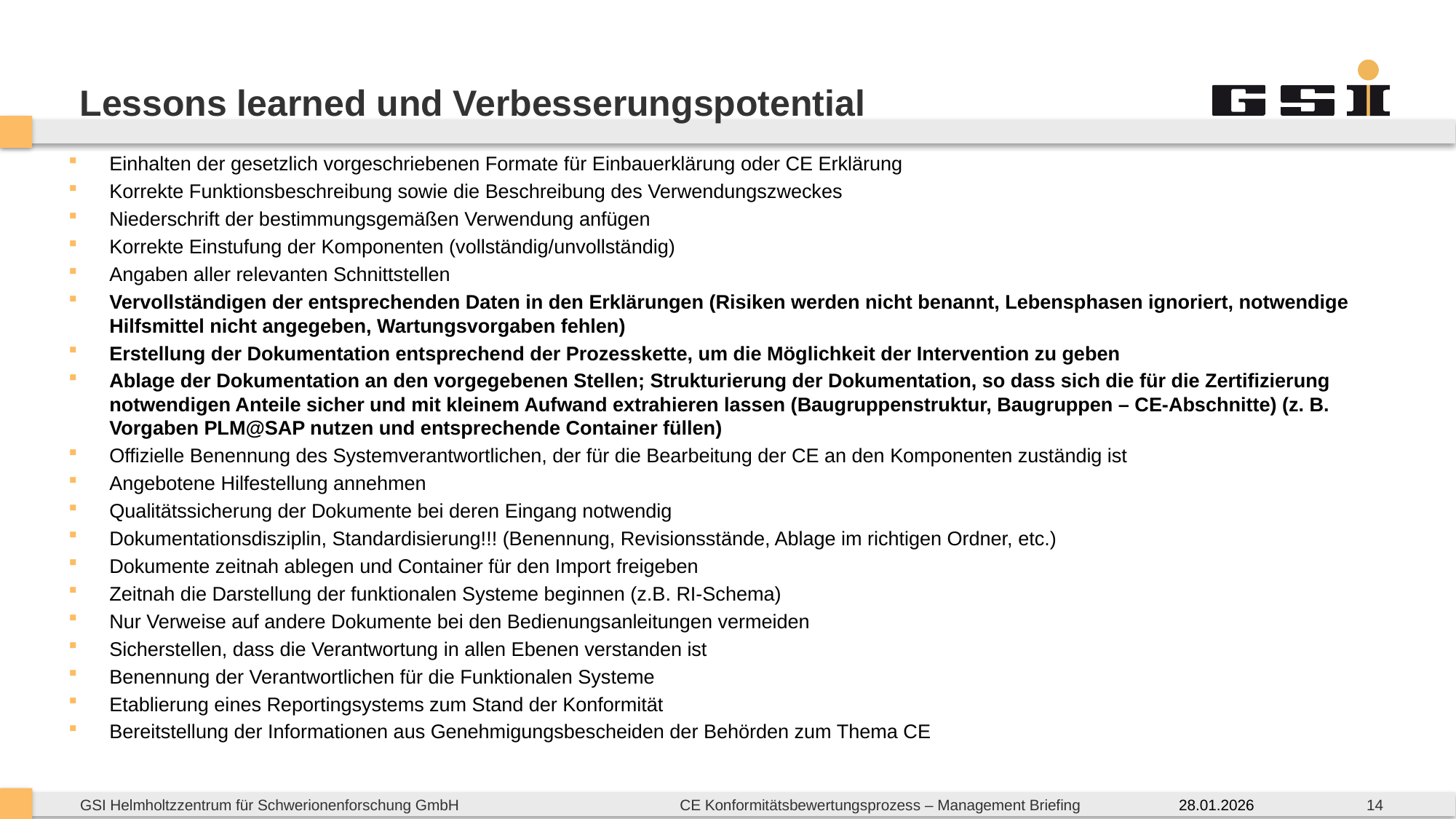

# Lessons learned und Verbesserungspotential
Einhalten der gesetzlich vorgeschriebenen Formate für Einbauerklärung oder CE Erklärung
Korrekte Funktionsbeschreibung sowie die Beschreibung des Verwendungszweckes
Niederschrift der bestimmungsgemäßen Verwendung anfügen
Korrekte Einstufung der Komponenten (vollständig/unvollständig)
Angaben aller relevanten Schnittstellen
Vervollständigen der entsprechenden Daten in den Erklärungen (Risiken werden nicht benannt, Lebensphasen ignoriert, notwendige Hilfsmittel nicht angegeben, Wartungsvorgaben fehlen)
Erstellung der Dokumentation entsprechend der Prozesskette, um die Möglichkeit der Intervention zu geben
Ablage der Dokumentation an den vorgegebenen Stellen; Strukturierung der Dokumentation, so dass sich die für die Zertifizierung notwendigen Anteile sicher und mit kleinem Aufwand extrahieren lassen (Baugruppenstruktur, Baugruppen – CE-Abschnitte) (z. B. Vorgaben PLM@SAP nutzen und entsprechende Container füllen)
Offizielle Benennung des Systemverantwortlichen, der für die Bearbeitung der CE an den Komponenten zuständig ist
Angebotene Hilfestellung annehmen
Qualitätssicherung der Dokumente bei deren Eingang notwendig
Dokumentationsdisziplin, Standardisierung!!! (Benennung, Revisionsstände, Ablage im richtigen Ordner, etc.)
Dokumente zeitnah ablegen und Container für den Import freigeben
Zeitnah die Darstellung der funktionalen Systeme beginnen (z.B. RI-Schema)
Nur Verweise auf andere Dokumente bei den Bedienungsanleitungen vermeiden
Sicherstellen, dass die Verantwortung in allen Ebenen verstanden ist
Benennung der Verantwortlichen für die Funktionalen Systeme
Etablierung eines Reportingsystems zum Stand der Konformität
Bereitstellung der Informationen aus Genehmigungsbescheiden der Behörden zum Thema CE

14
28.01.2026
CE Konformitätsbewertungsprozess – Management Briefing